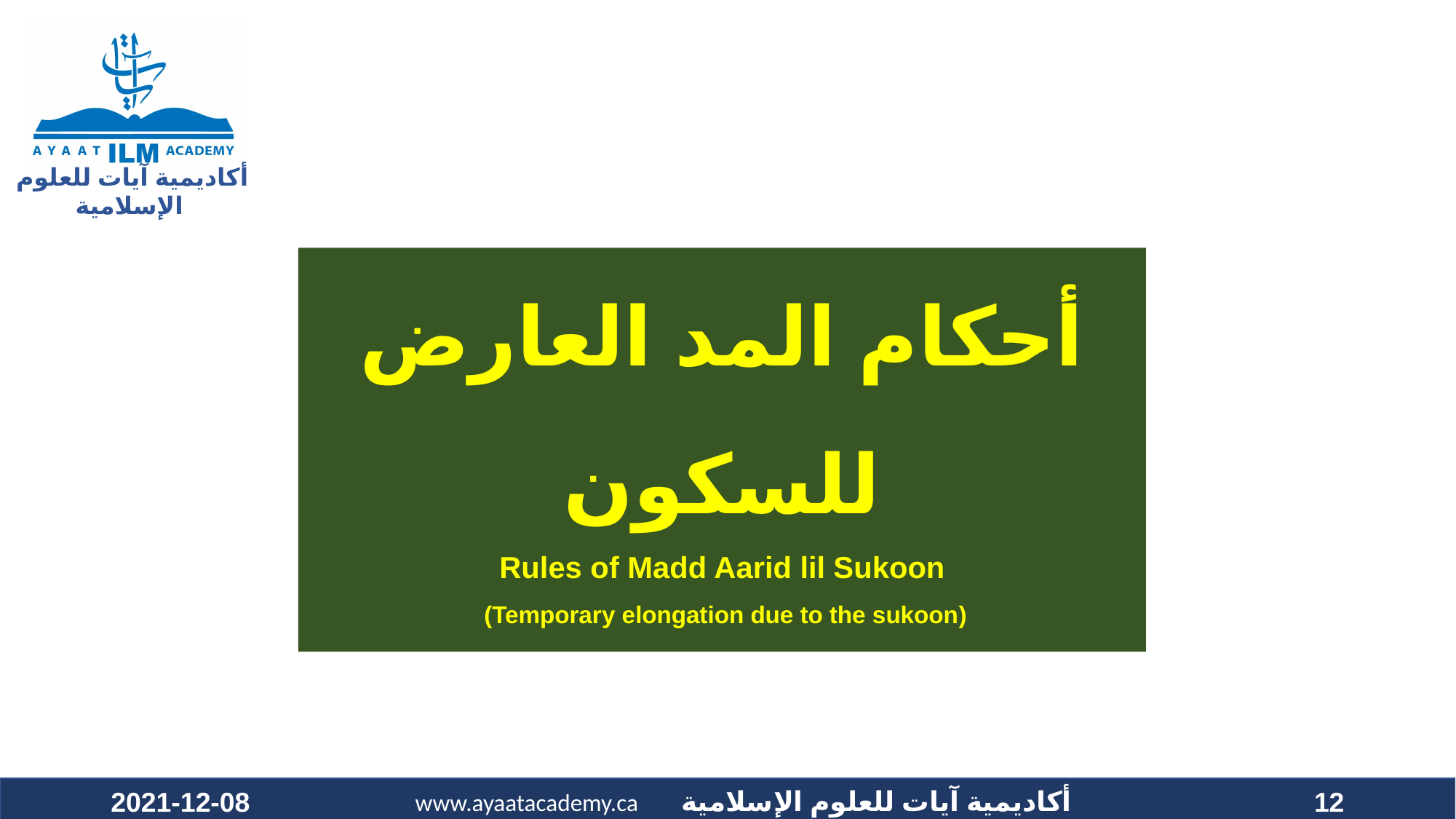

# أحكام المد العارض للسكون Rules of Madd Aarid lil Sukoon (Temporary elongation due to the sukoon)
2021-12-08
12